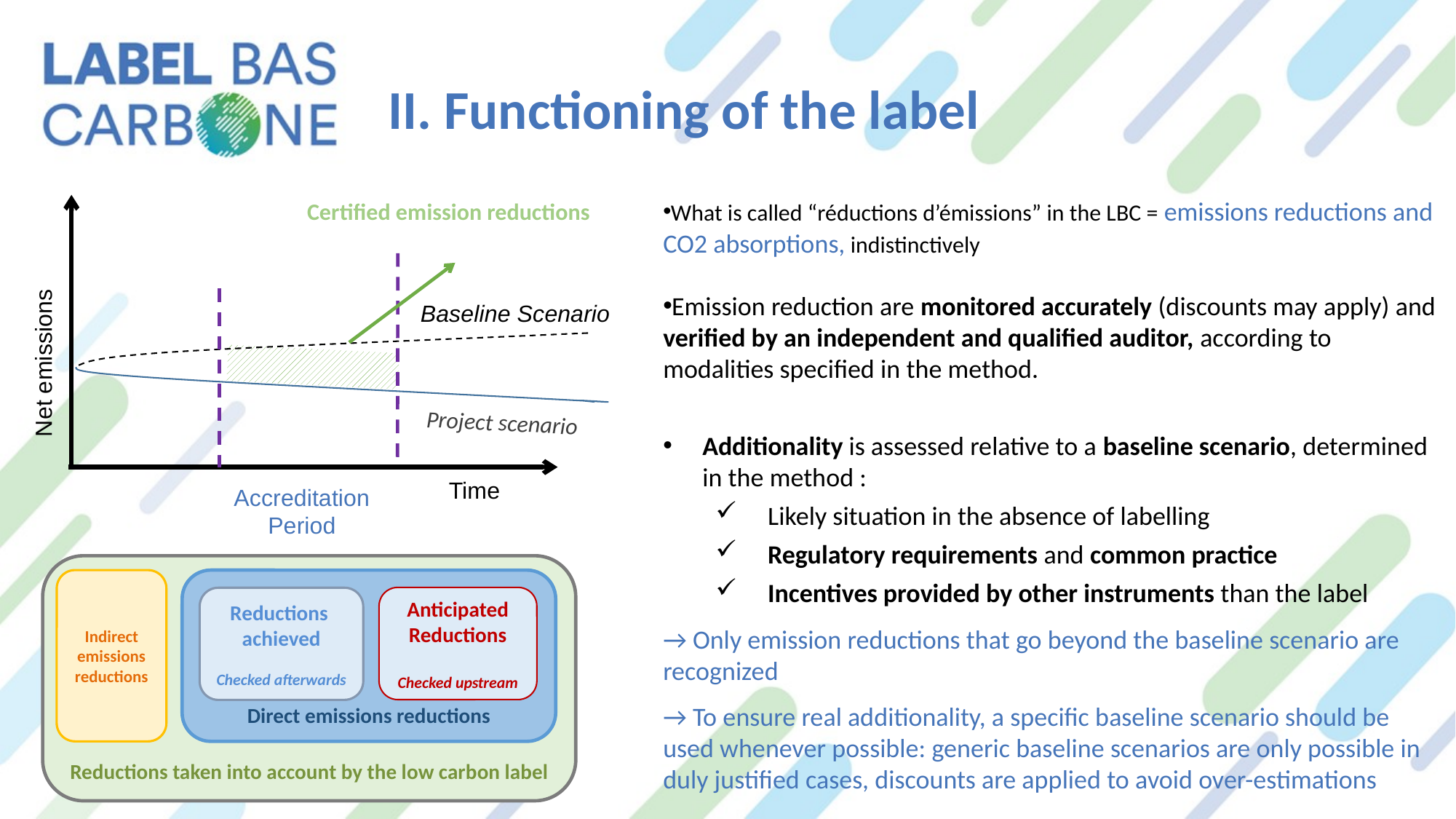

II. Functioning of the label
What is called “réductions d’émissions” in the LBC = emissions reductions and CO2 absorptions, indistinctively

Emission reduction are monitored accurately (discounts may apply) and verified by an independent and qualified auditor, according to modalities specified in the method.

Additionality is assessed relative to a baseline scenario, determined in the method :
Likely situation in the absence of labelling
Regulatory requirements and common practice
Incentives provided by other instruments than the label
→ Only emission reductions that go beyond the baseline scenario are recognized
→ To ensure real additionality, a specific baseline scenario should be used whenever possible: generic baseline scenarios are only possible in duly justified cases, discounts are applied to avoid over-estimations

Certified emission reductions
Baseline Scenario

Net emissions

Project scenario
Time
Accreditation Period
Reductions taken into account by the low carbon label
Indirect emissions reductions
Direct emissions reductions
Anticipated
Reductions

Checked upstream
Reductions
achieved

Checked afterwards